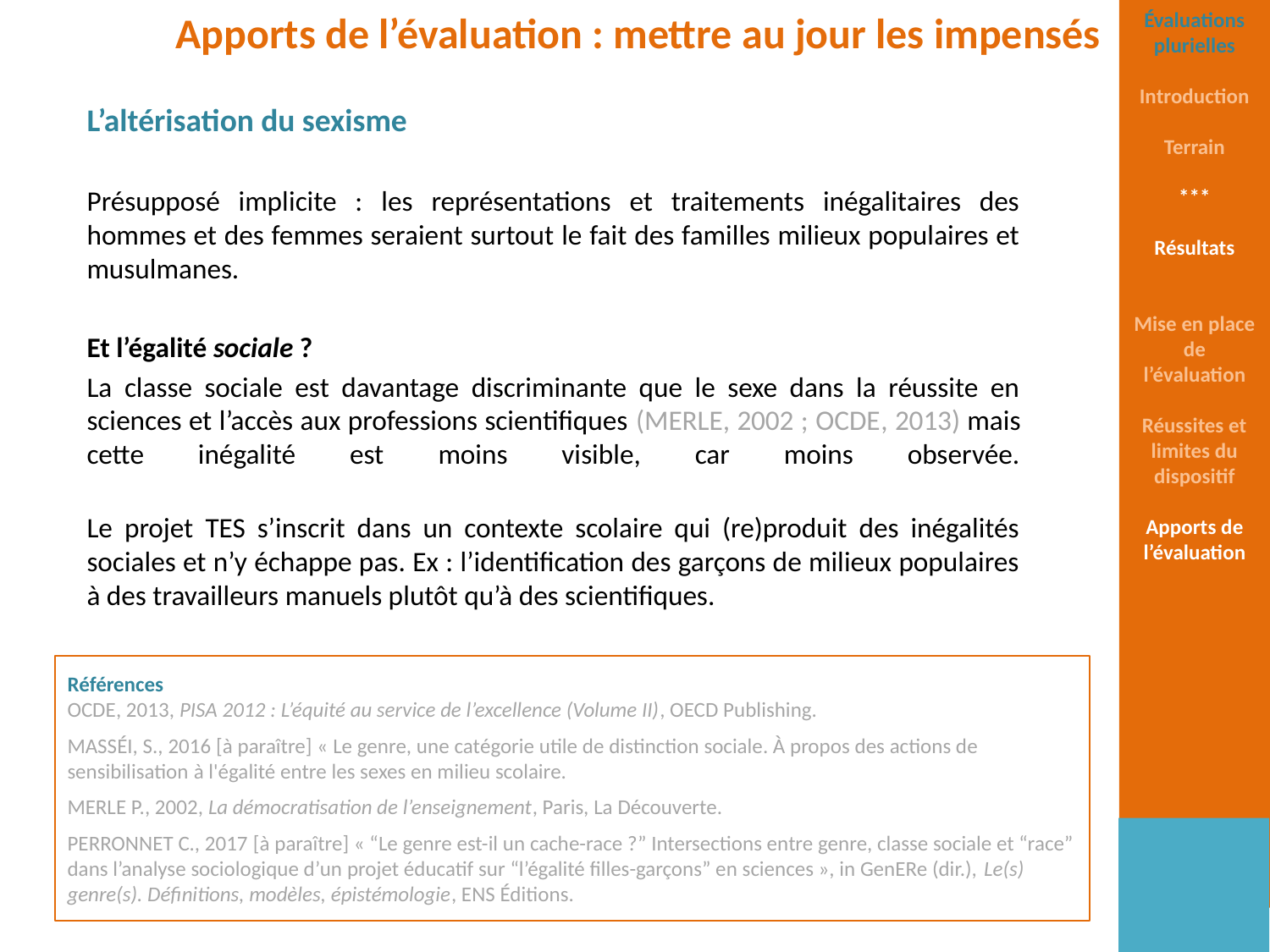

Apports de l’évaluation : mettre au jour les impensés
Évaluations plurielles

Introduction

Terrain

***

Résultats

Mise en place de l’évaluation

Réussites et limites du dispositif

Apports de l’évaluation

L’altérisation du sexisme

Présupposé implicite : les représentations et traitements inégalitaires des hommes et des femmes seraient surtout le fait des familles milieux populaires et musulmanes.

Et l’égalité sociale ?
La classe sociale est davantage discriminante que le sexe dans la réussite en sciences et l’accès aux professions scientifiques (Merle, 2002 ; OCDE, 2013) mais cette inégalité est moins visible, car moins observée.
Le projet TES s’inscrit dans un contexte scolaire qui (re)produit des inégalités sociales et n’y échappe pas. Ex : l’identification des garçons de milieux populaires à des travailleurs manuels plutôt qu’à des scientifiques.

Références
OCDE, 2013, PISA 2012 : L’équité au service de l’excellence (Volume II), OECD Publishing.
Masséi, S., 2016 [à paraître] « Le genre, une catégorie utile de distinction sociale. À propos des actions de sensibilisation à l'égalité entre les sexes en milieu scolaire.
Merle P., 2002, La démocratisation de l’enseignement, Paris, La Découverte.
Perronnet C., 2017 [à paraître] « “Le genre est-il un cache-race ?” Intersections entre genre, classe sociale et “race” dans l’analyse sociologique d’un projet éducatif sur “l’égalité filles-garçons” en sciences », in GenERe (dir.), Le(s) genre(s). Définitions, modèles, épistémologie, ENS Éditions.